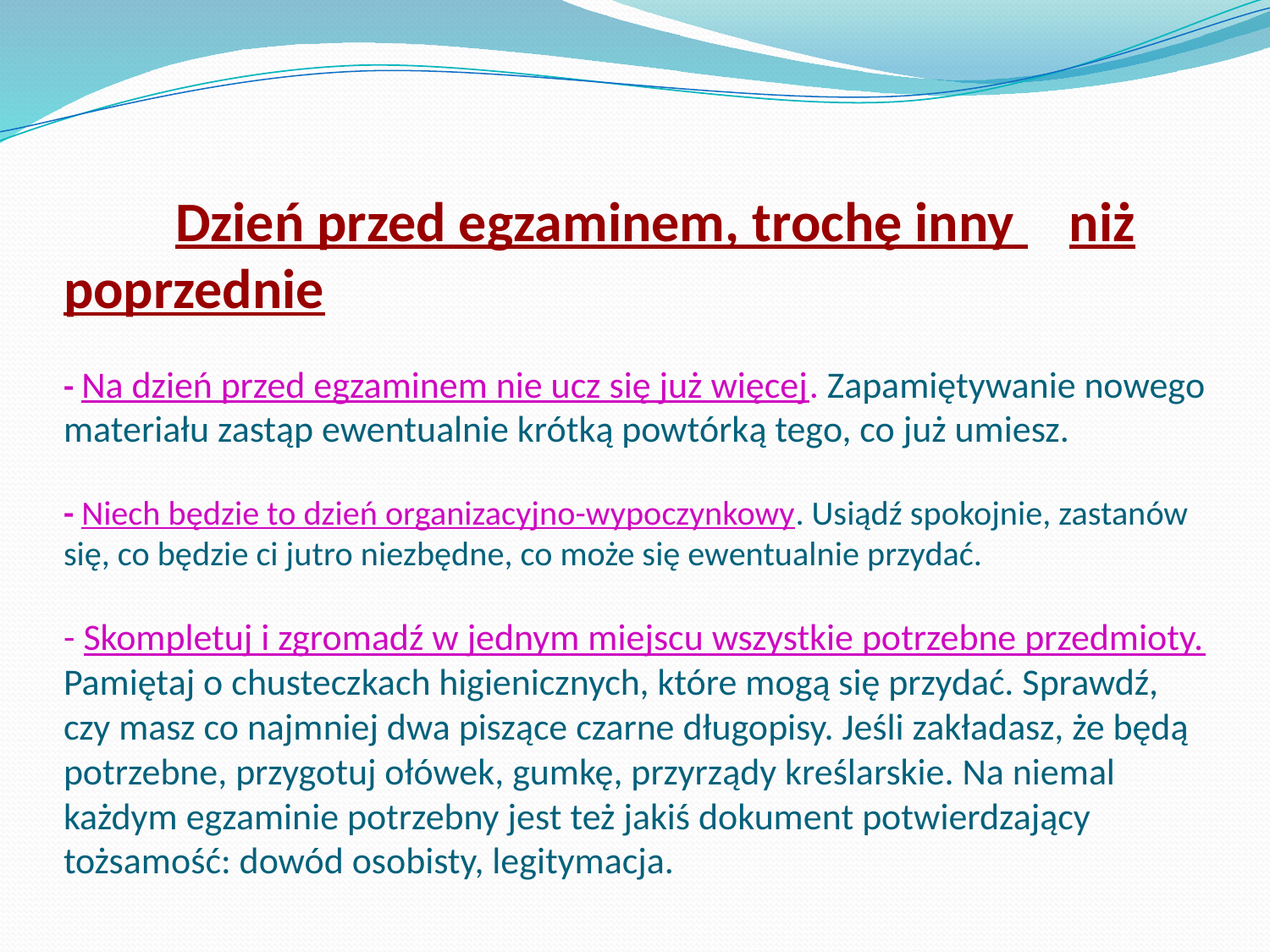

# Dzień przed egzaminem, trochę inny 				niż poprzednie - Na dzień przed egzaminem nie ucz się już więcej. Zapamiętywanie nowego materiału zastąp ewentualnie krótką powtórką tego, co już umiesz. - Niech będzie to dzień organizacyjno-wypoczynkowy. Usiądź spokojnie, zastanów się, co będzie ci jutro niezbędne, co może się ewentualnie przydać. - Skompletuj i zgromadź w jednym miejscu wszystkie potrzebne przedmioty. Pamiętaj o chusteczkach higienicznych, które mogą się przydać. Sprawdź, czy masz co najmniej dwa piszące czarne długopisy. Jeśli zakładasz, że będą potrzebne, przygotuj ołówek, gumkę, przyrządy kreślarskie. Na niemal każdym egzaminie potrzebny jest też jakiś dokument potwierdzający tożsamość: dowód osobisty, legitymacja.